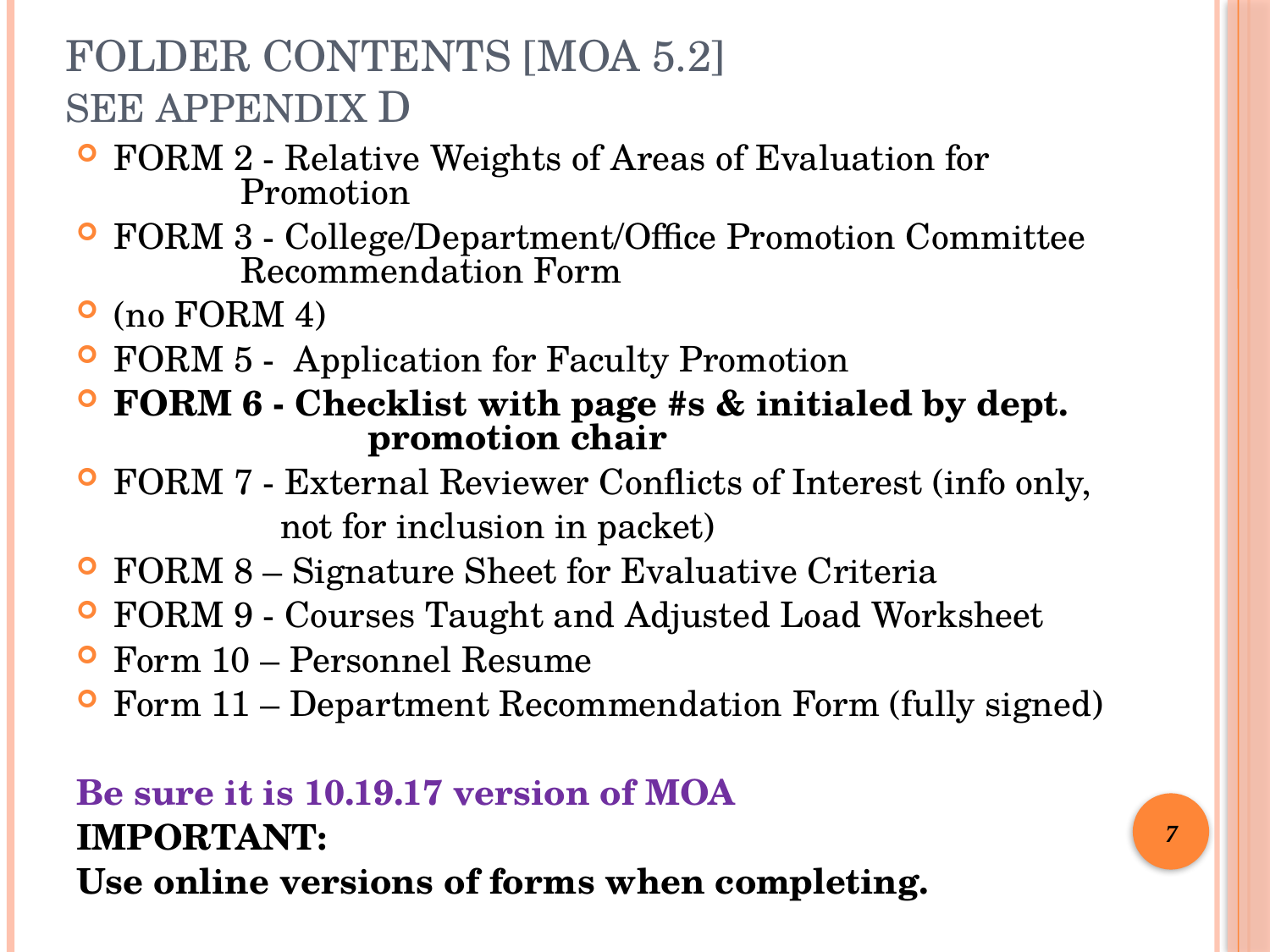

# Folder Contents [MOA 5.2] See Appendix D
FORM 2 - Relative Weights of Areas of Evaluation for 			Promotion
FORM 3 - College/Department/Office Promotion Committee 		Recommendation Form
(no FORM 4)
FORM 5 -  Application for Faculty Promotion
FORM 6 - Checklist with page #s & initialed by dept. 			promotion chair
FORM 7 - External Reviewer Conflicts of Interest (info only,
                     not for inclusion in packet)
FORM 8 – Signature Sheet for Evaluative Criteria
FORM 9 - Courses Taught and Adjusted Load Worksheet
Form 10 – Personnel Resume
Form 11 – Department Recommendation Form (fully signed)

Be sure it is 10.19.17 version of MOA
IMPORTANT:
Use online versions of forms when completing.

7